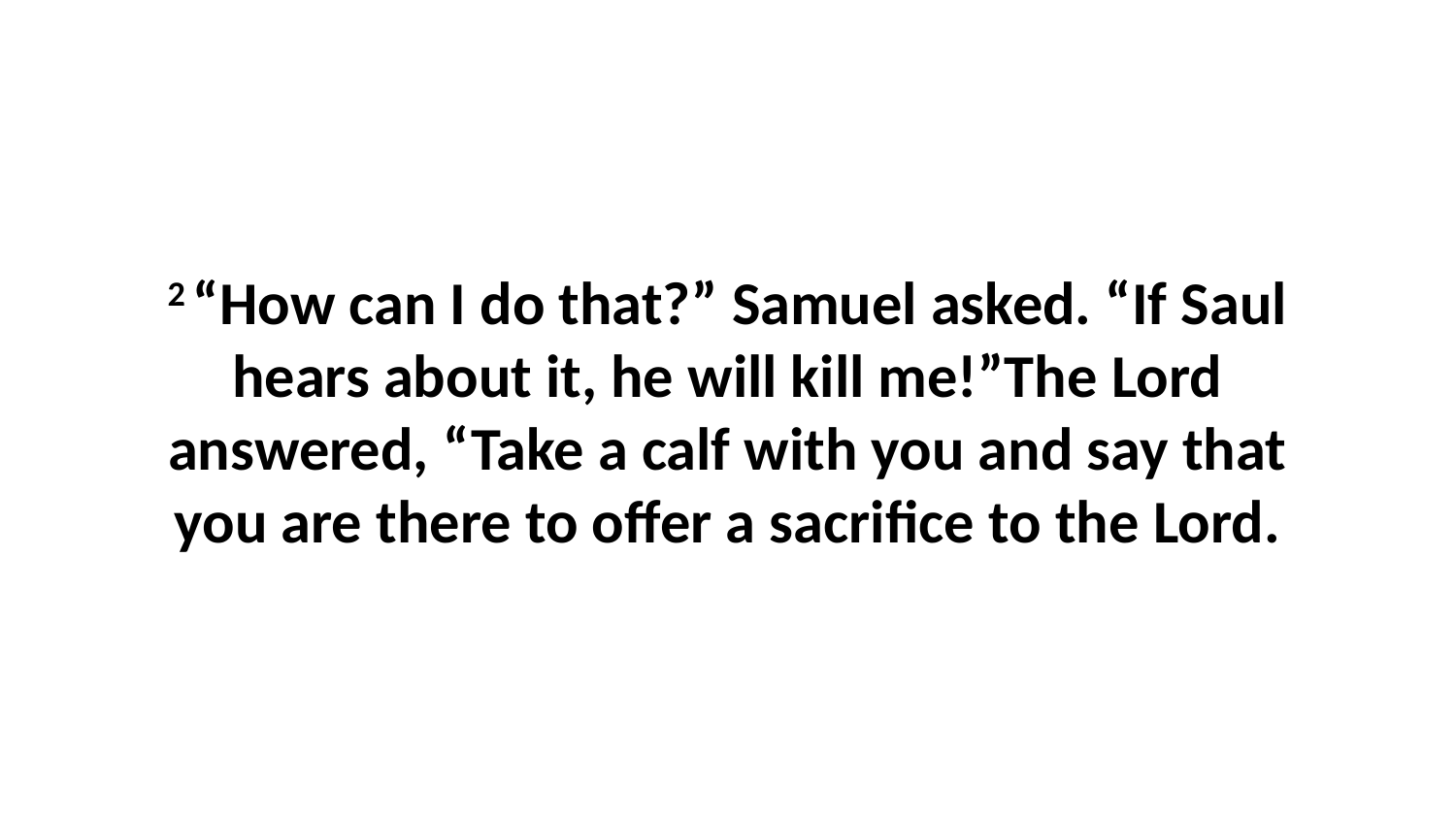

2 “How can I do that?” Samuel asked. “If Saul hears about it, he will kill me!”The Lord answered, “Take a calf with you and say that you are there to offer a sacrifice to the Lord.